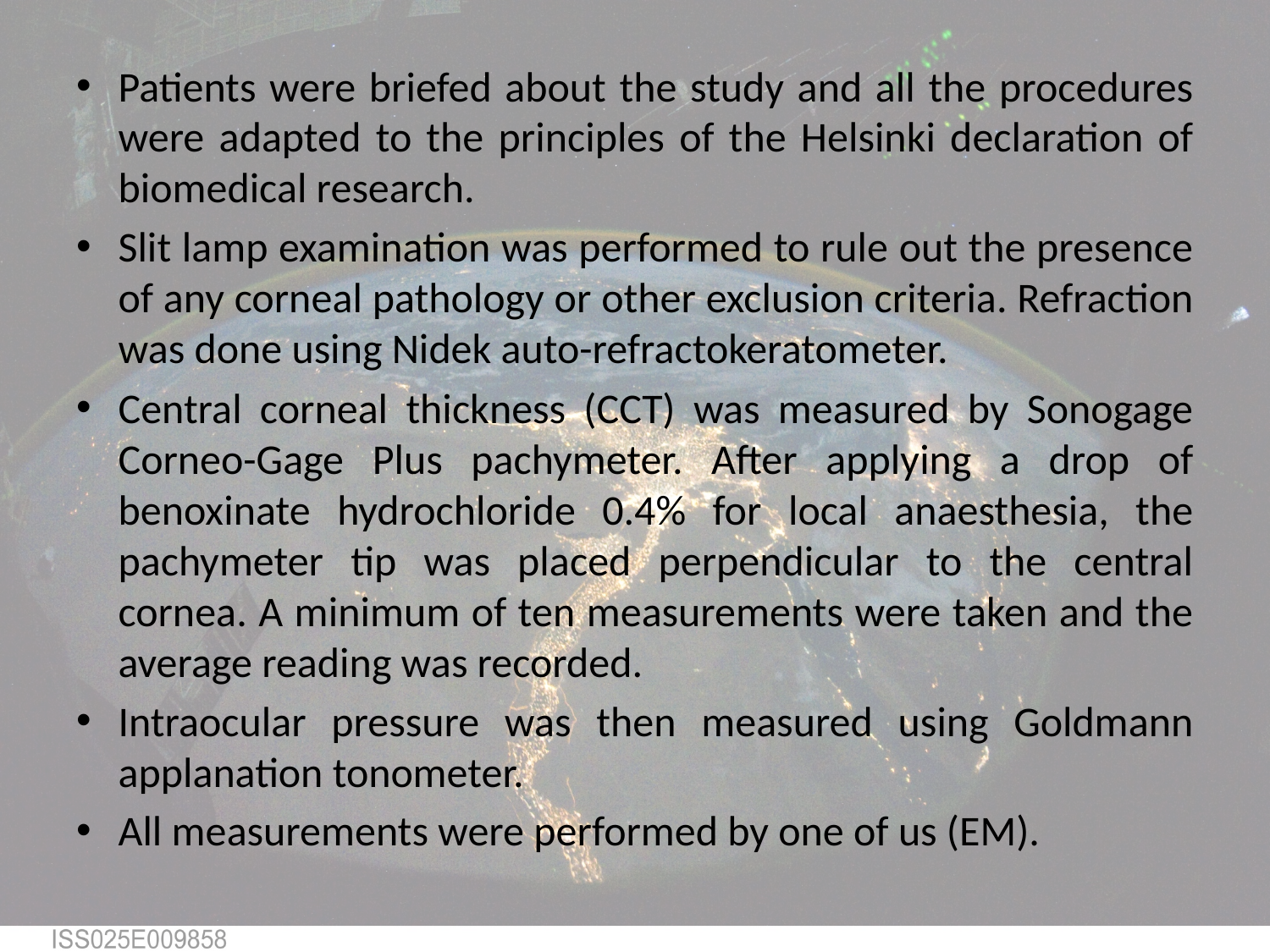

#
Patients were briefed about the study and all the procedures were adapted to the principles of the Helsinki declaration of biomedical research.
Slit lamp examination was performed to rule out the presence of any corneal pathology or other exclusion criteria. Refraction was done using Nidek auto-refractokeratometer.
Central corneal thickness (CCT) was measured by Sonogage Corneo-Gage Plus pachymeter. After applying a drop of benoxinate hydrochloride 0.4% for local anaesthesia, the pachymeter tip was placed perpendicular to the central cornea. A minimum of ten measurements were taken and the average reading was recorded.
Intraocular pressure was then measured using Goldmann applanation tonometer.
All measurements were performed by one of us (EM).